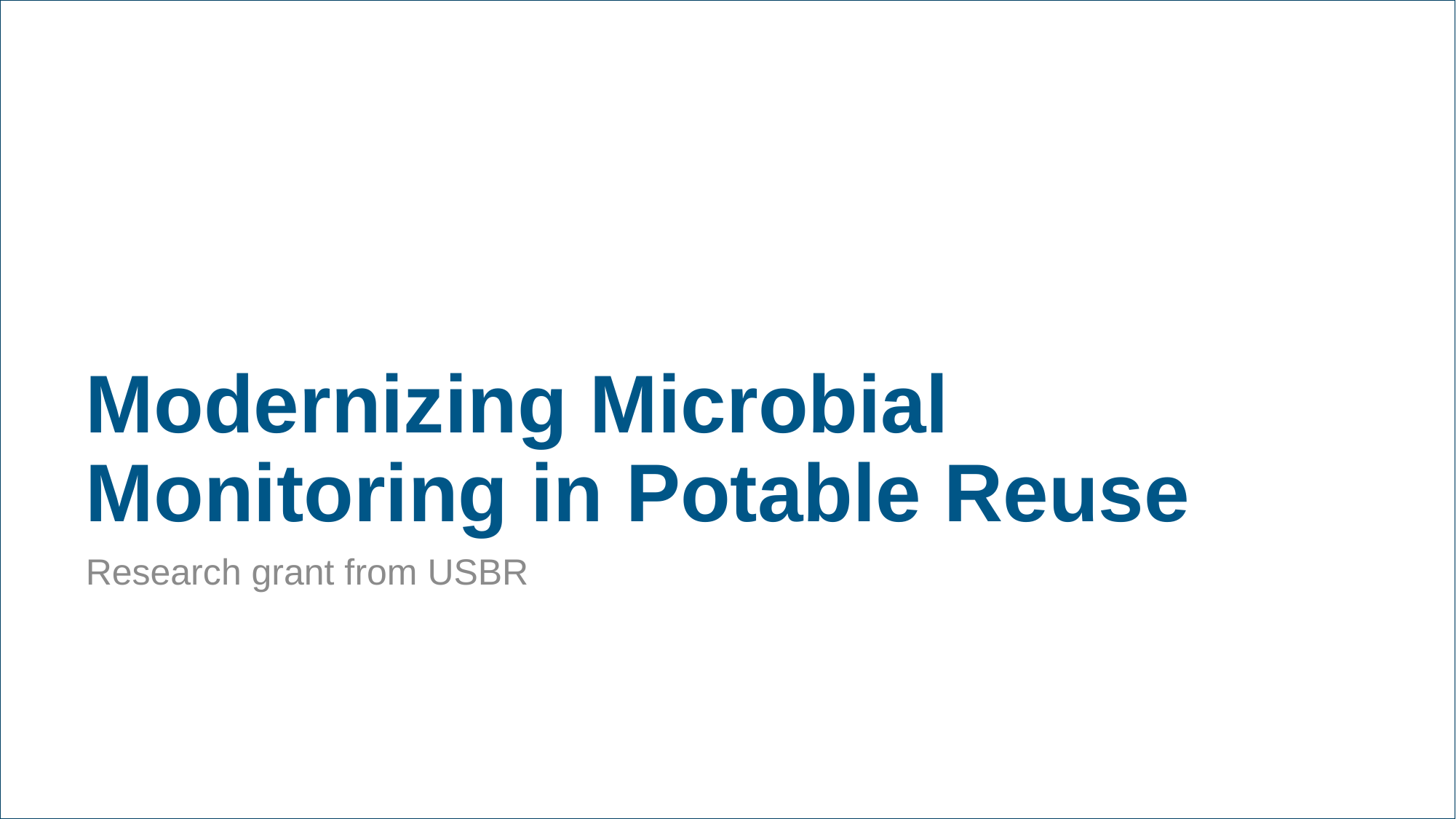

# Modernizing Microbial Monitoring in Potable Reuse
Research grant from USBR